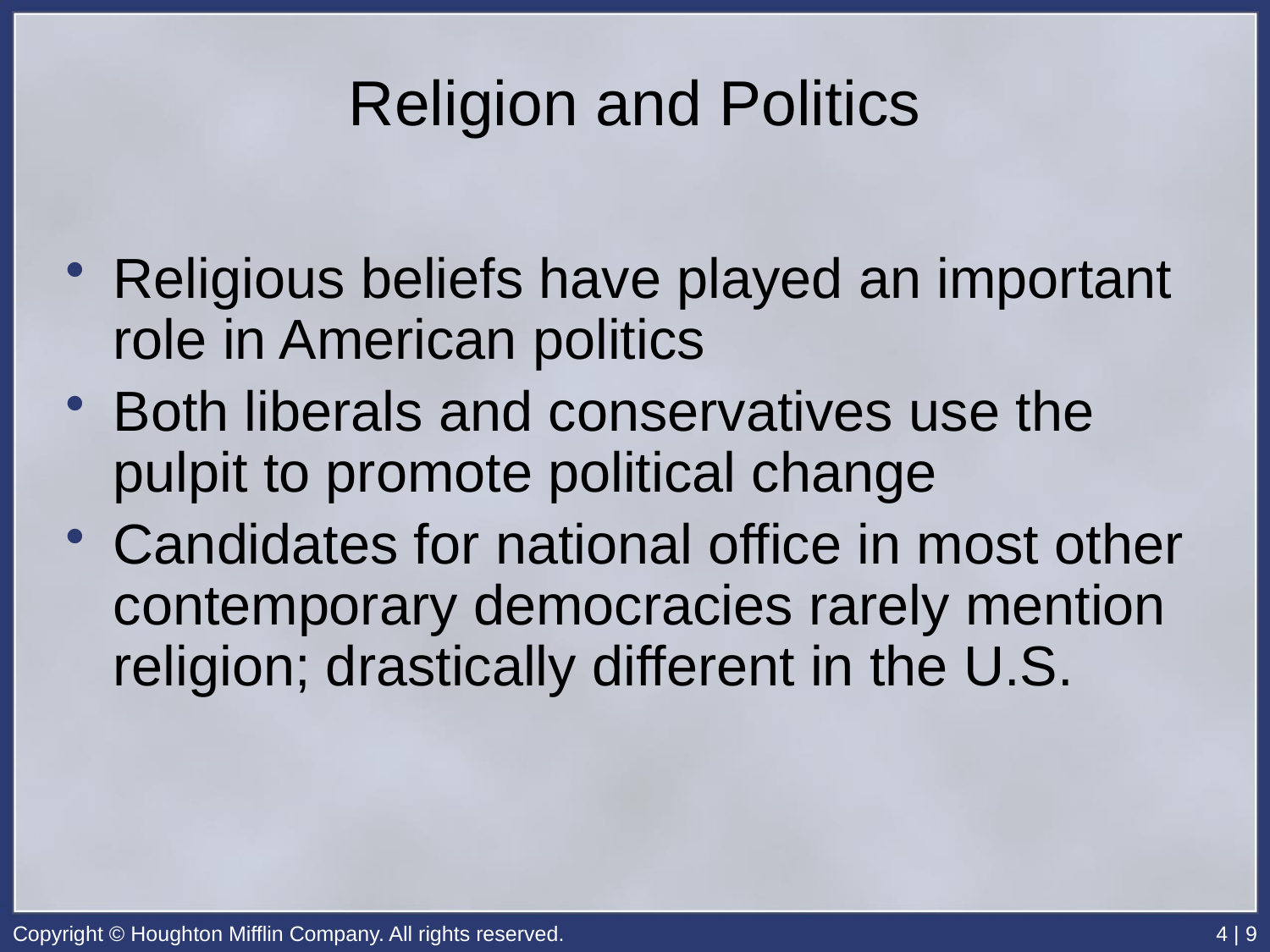

# Religion and Politics
Religious beliefs have played an important role in American politics
Both liberals and conservatives use the pulpit to promote political change
Candidates for national office in most other contemporary democracies rarely mention religion; drastically different in the U.S.
Copyright © Houghton Mifflin Company. All rights reserved.
4 | 9